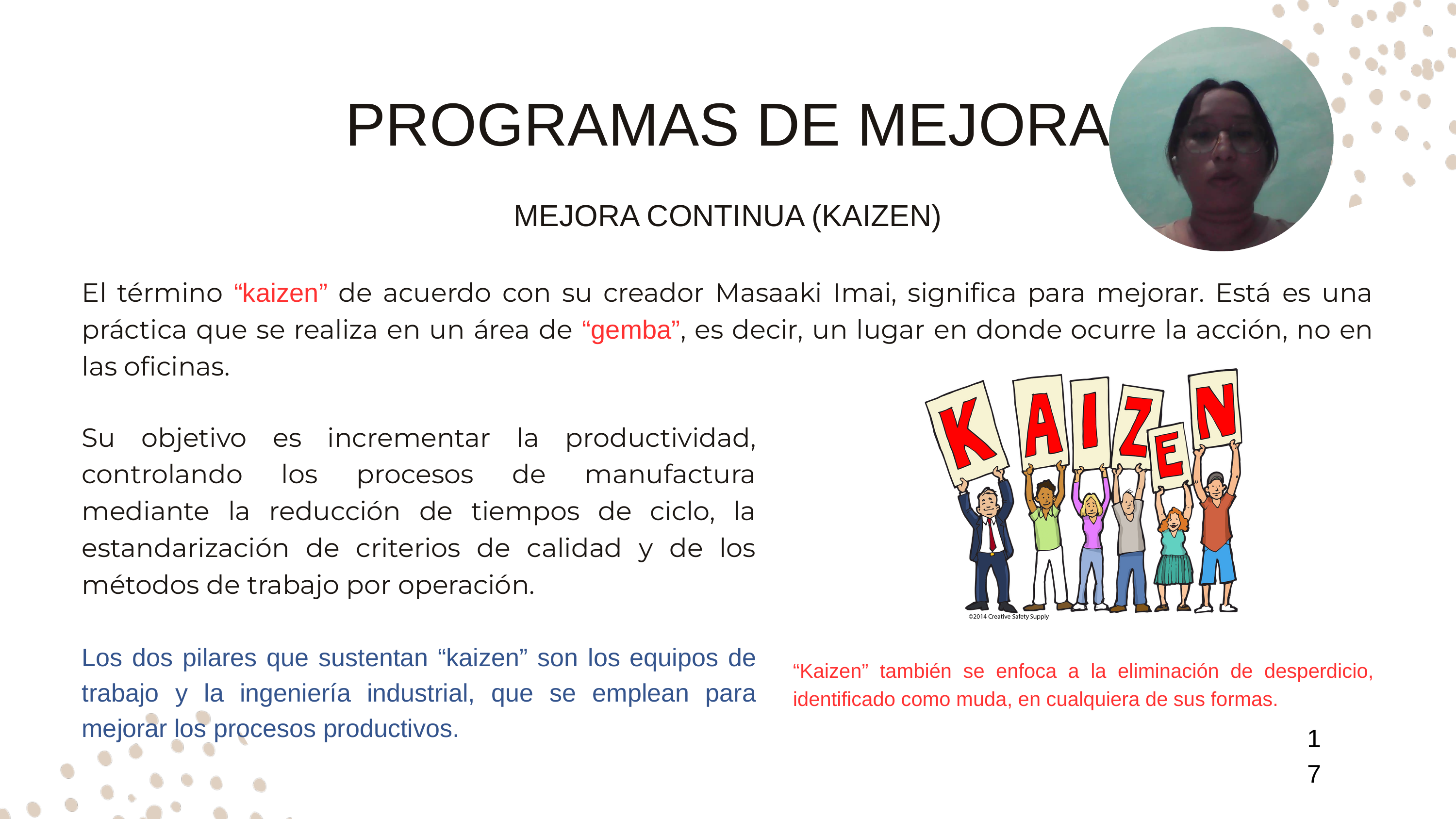

PROGRAMAS DE MEJORA
MEJORA CONTINUA (KAIZEN)

El término “kaizen” de acuerdo con su creador Masaaki Imai, significa para mejorar. Está es una práctica que se realiza en un área de “gemba”, es decir, un lugar en donde ocurre la acción, no en las oficinas.

Su objetivo es incrementar la productividad, controlando los procesos de manufactura mediante la reducción de tiempos de ciclo, la estandarización de criterios de calidad y de los métodos de trabajo por operación.

Los dos pilares que sustentan “kaizen” son los equipos de trabajo y la ingeniería industrial, que se emplean para mejorar los procesos productivos.
“Kaizen” también se enfoca a la eliminación de desperdicio, identificado como muda, en cualquiera de sus formas.
17